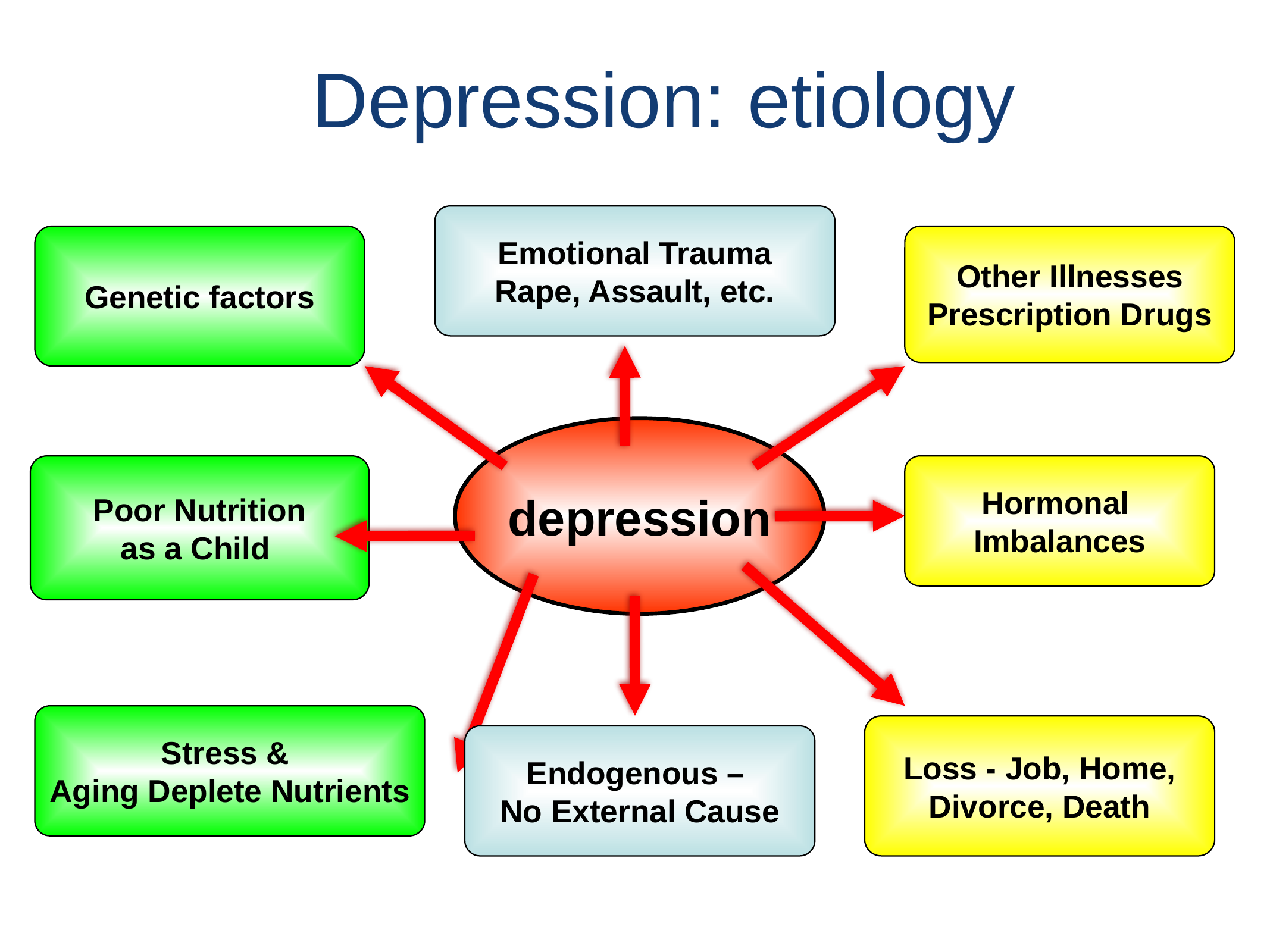

Depression: etiology

Emotional Trauma
Rape, Assault, etc.

Genetic factors

Other Illnesses
Prescription Drugs

depression

Hormonal
Imbalances

Poor Nutrition
as a Child

Stress &
Aging Deplete Nutrients

Loss - Job, Home,
 Divorce, Death

Endogenous –
No External Cause